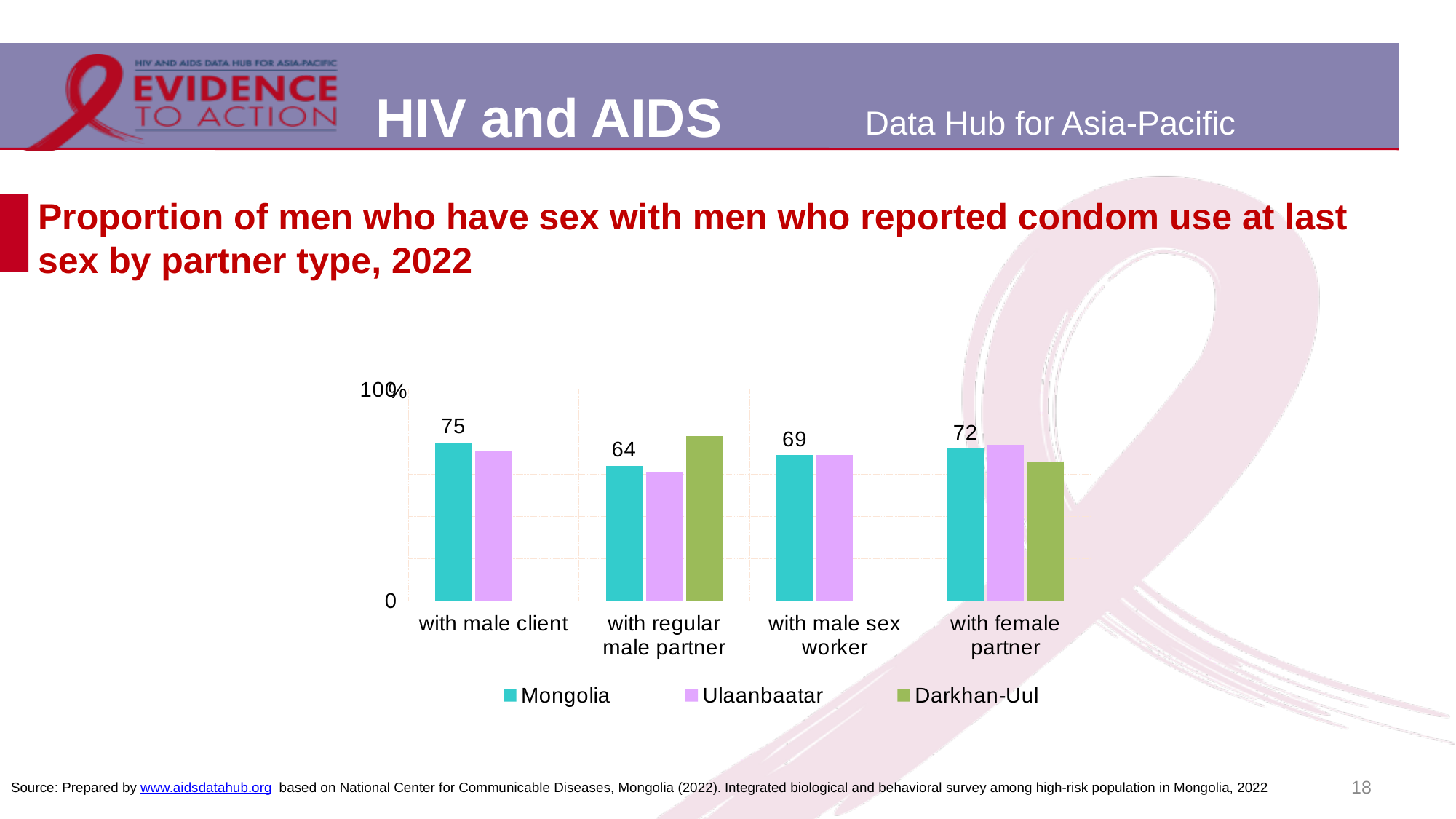

# Proportion of men who have sex with men who reported condom use at last sex by partner type, 2022

### Chart

| Category | Mongolia | Ulaanbaatar | Darkhan-Uul |
|---|---|---|---|
| with male client | 75.0 | 71.0 | None |
| with regular male partner | 64.0 | 61.0 | 78.0 |
| with male sex worker | 69.0 | 69.0 | None |
| with female partner | 72.0 | 74.0 | 66.0 |
18
Source: Prepared by www.aidsdatahub.org  based on National Center for Communicable Diseases, Mongolia (2022). Integrated biological and behavioral survey among high-risk population in Mongolia, 2022